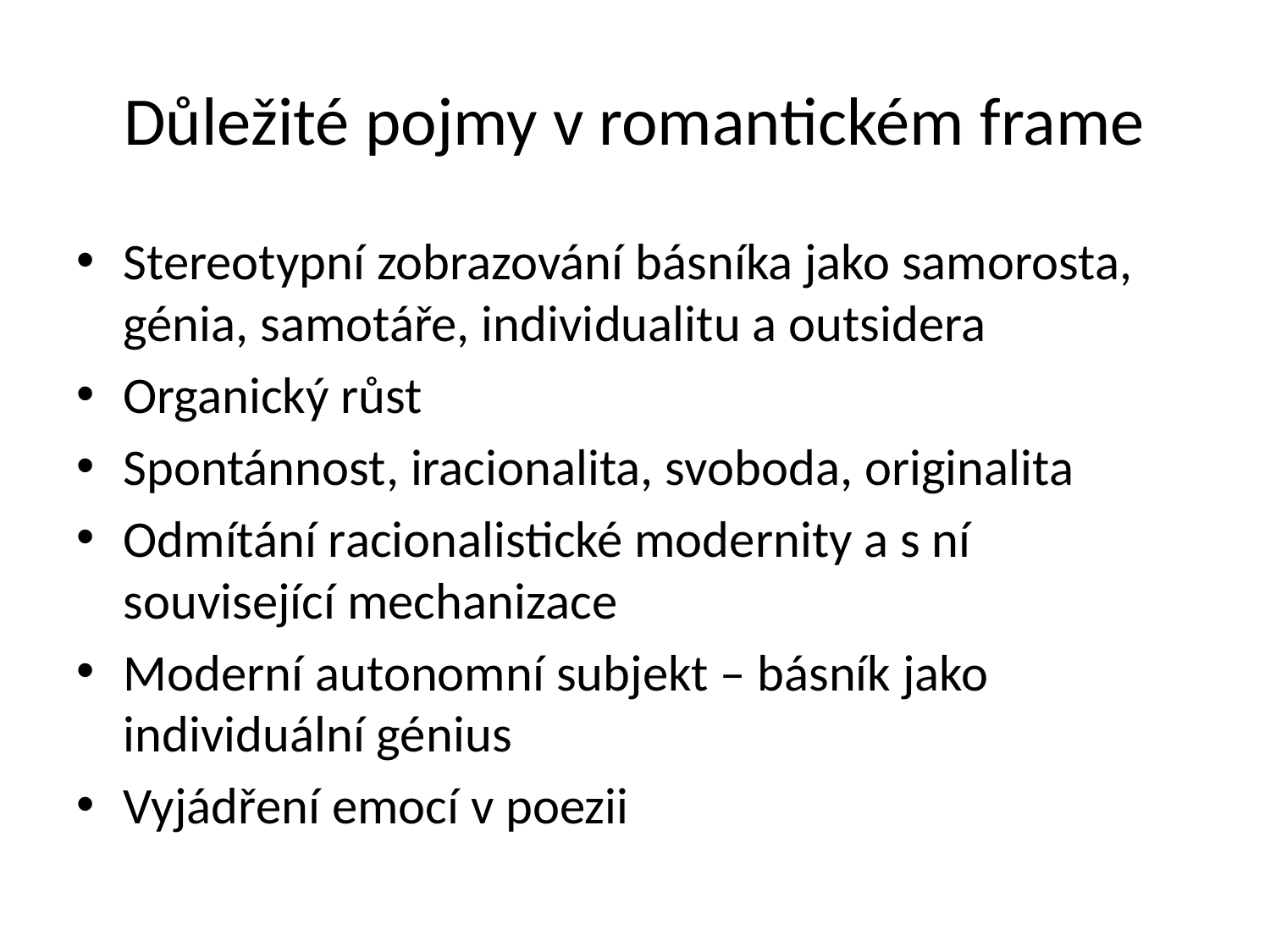

# Důležité pojmy v romantickém frame
Stereotypní zobrazování básníka jako samorosta, génia, samotáře, individualitu a outsidera
Organický růst
Spontánnost, iracionalita, svoboda, originalita
Odmítání racionalistické modernity a s ní související mechanizace
Moderní autonomní subjekt – básník jako individuální génius
Vyjádření emocí v poezii